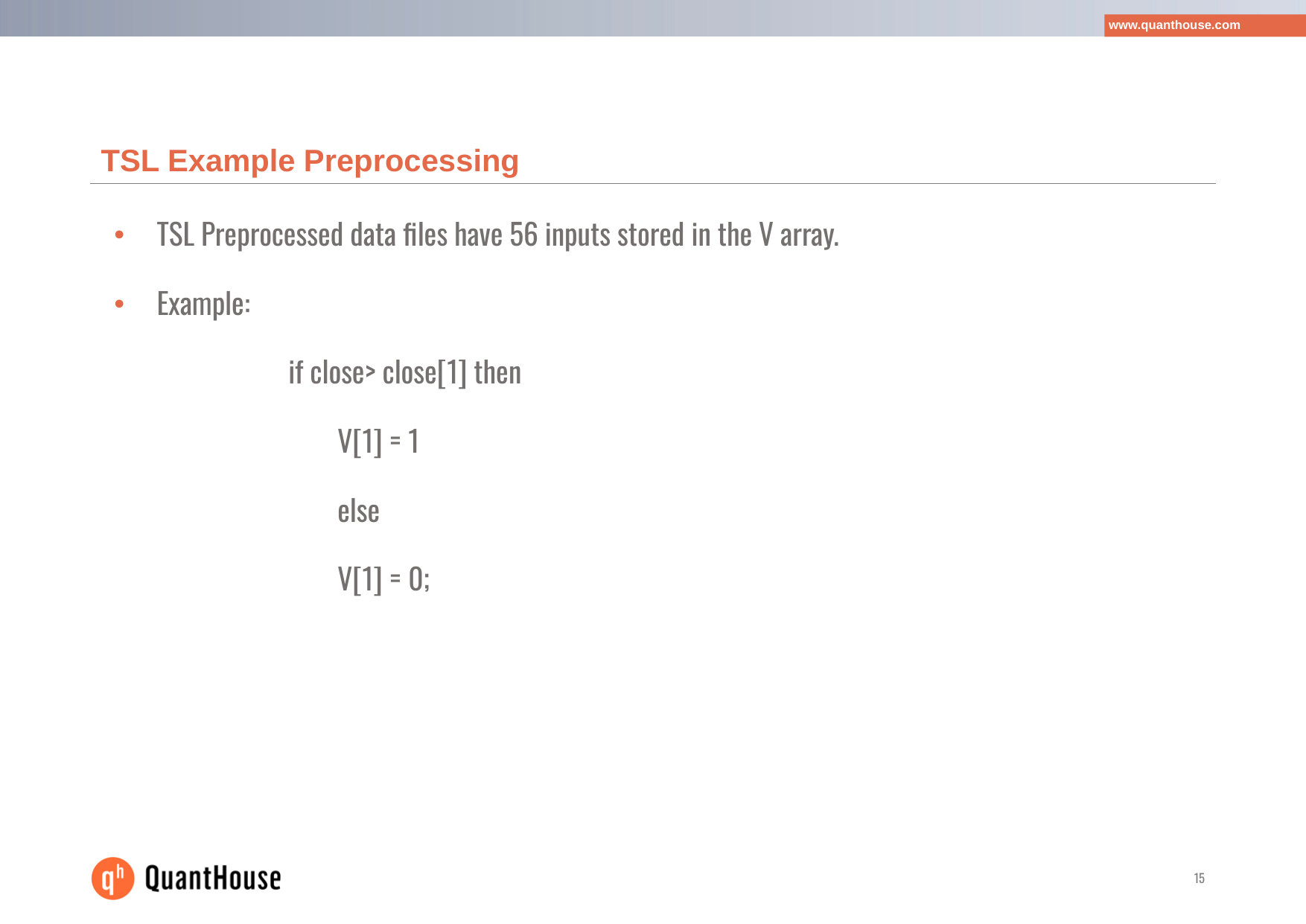

# TSL Example Preprocessing
TSL Preprocessed data files have 56 inputs stored in the V array.
Example:
                          if close> close[1] then
		V[1] = 1
		else
		V[1] = 0;
15